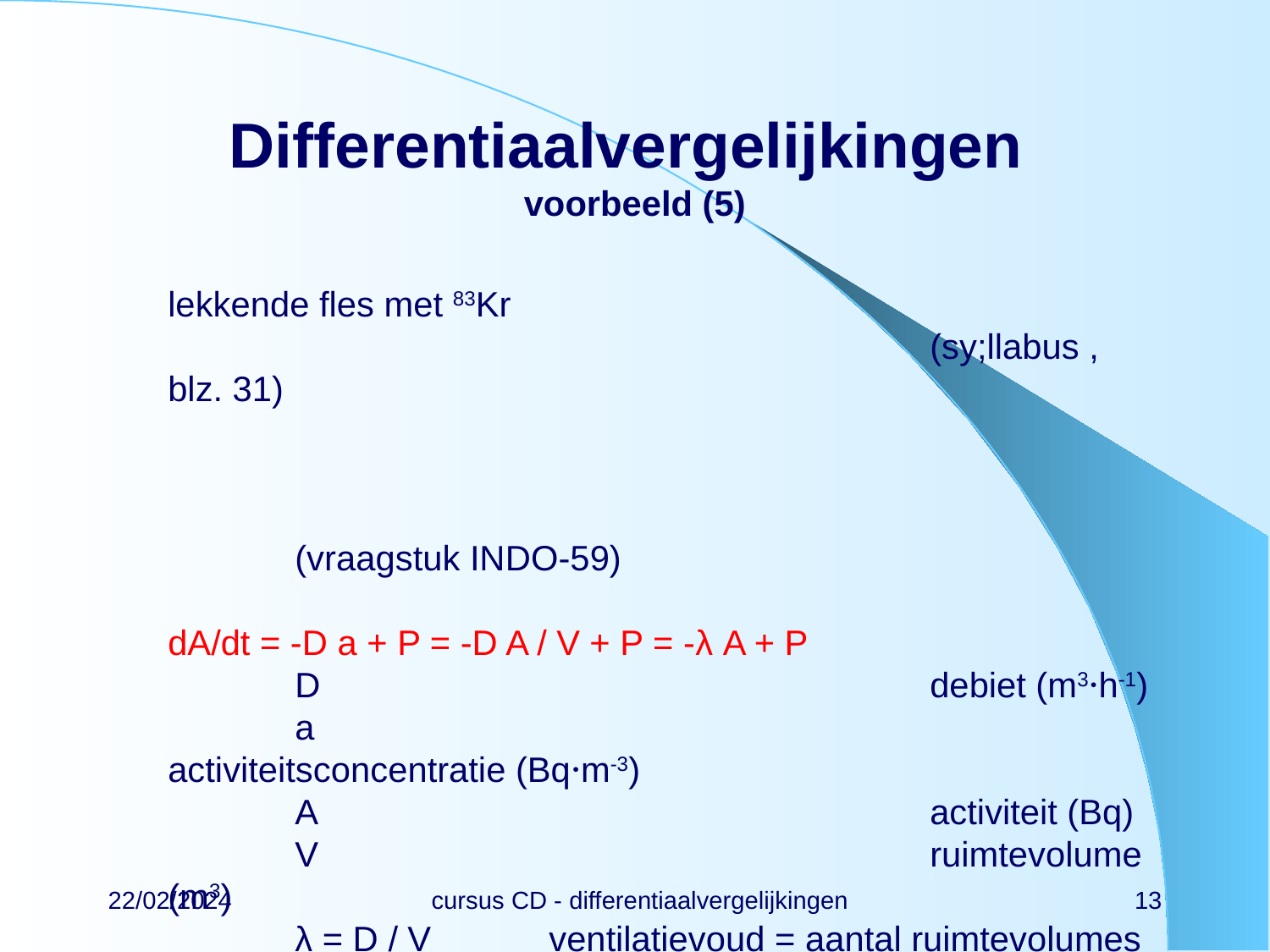

# Differentiaalvergelijkingen voorbeeld (5)
lekkende fles met 83Kr											(sy;llabus , blz. 31)
																						(vraagstuk INDO-59)

dA/dt = -D a + P = -D A / V + P = -λ A + P
	D					debiet (m3·h-1)
	a					activiteitsconcentratie (Bq·m-3)
	A					activiteit (Bq)
	V					ruimtevolume (m3)
	λ = D / V	ventilatievoud = aantal ruimtevolumes per uur (h-1)
	P					lek (Bq·h-1)

in evenwicht is IN = UIT		→	dA/dt = 0
																Aevenwicht = P / λ
22/02/2024
cursus CD - differentiaalvergelijkingen
13